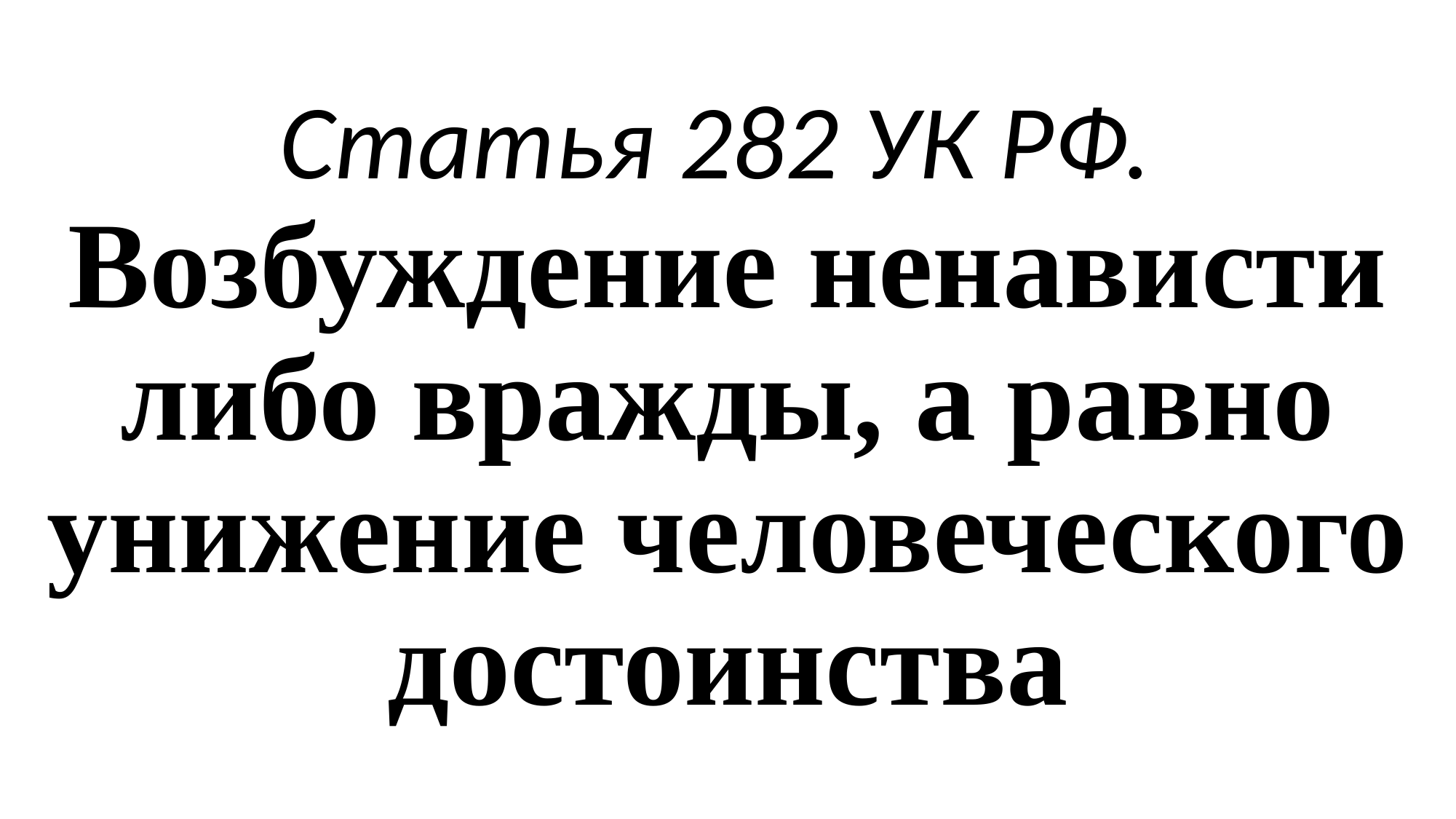

# Статья 282 УК РФ. Возбуждение ненависти либо вражды, а равно унижение человеческого достоинства